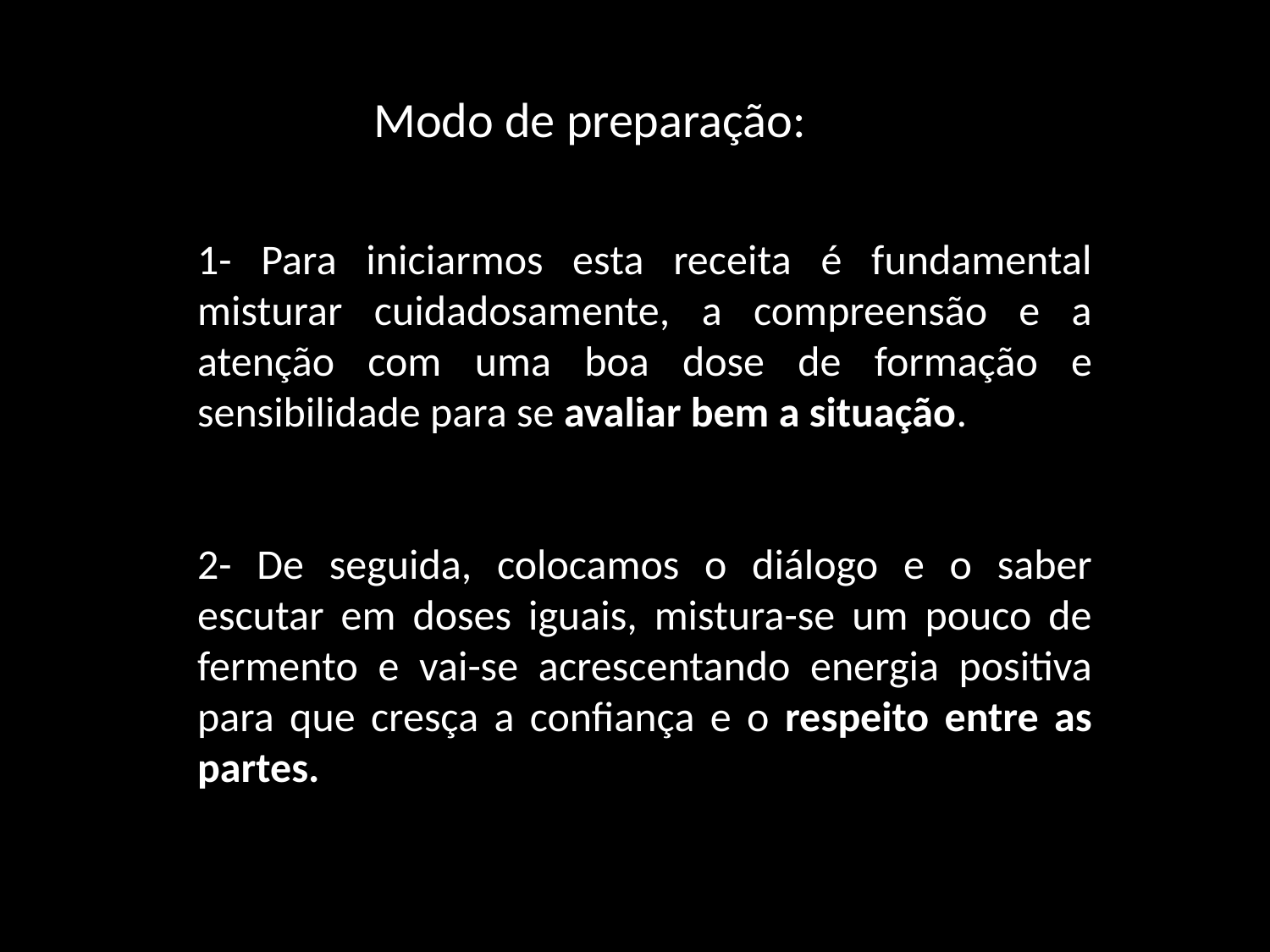

Modo de preparação:

1- Para iniciarmos esta receita é fundamental misturar cuidadosamente, a compreensão e a atenção com uma boa dose de formação e sensibilidade para se avaliar bem a situação.

2- De seguida, colocamos o diálogo e o saber escutar em doses iguais, mistura-se um pouco de fermento e vai-se acrescentando energia positiva para que cresça a confiança e o respeito entre as partes.